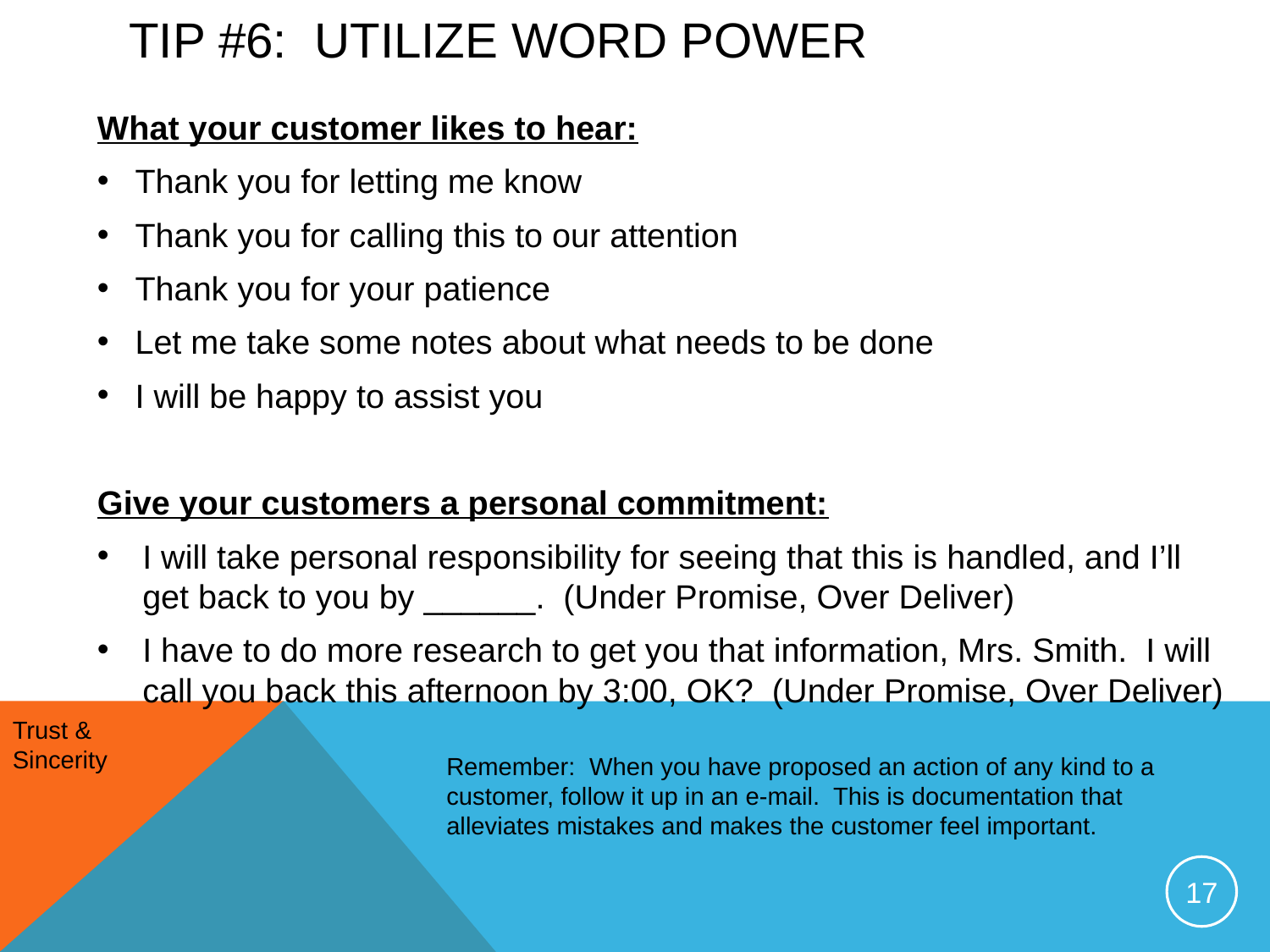

# Tip #6:  utilize word power
What your customer likes to hear:
Thank you for letting me know
Thank you for calling this to our attention
Thank you for your patience
Let me take some notes about what needs to be done
I will be happy to assist you

Give your customers a personal commitment:
I will take personal responsibility for seeing that this is handled, and I’ll get back to you by ______.  (Under Promise, Over Deliver)
I have to do more research to get you that information, Mrs. Smith.  I will call you back this afternoon by 3:00, OK?  (Under Promise, Over Deliver)
Trust & Sincerity
Remember:  When you have proposed an action of any kind to a customer, follow it up in an e-mail.  This is documentation that alleviates mistakes and makes the customer feel important.
17